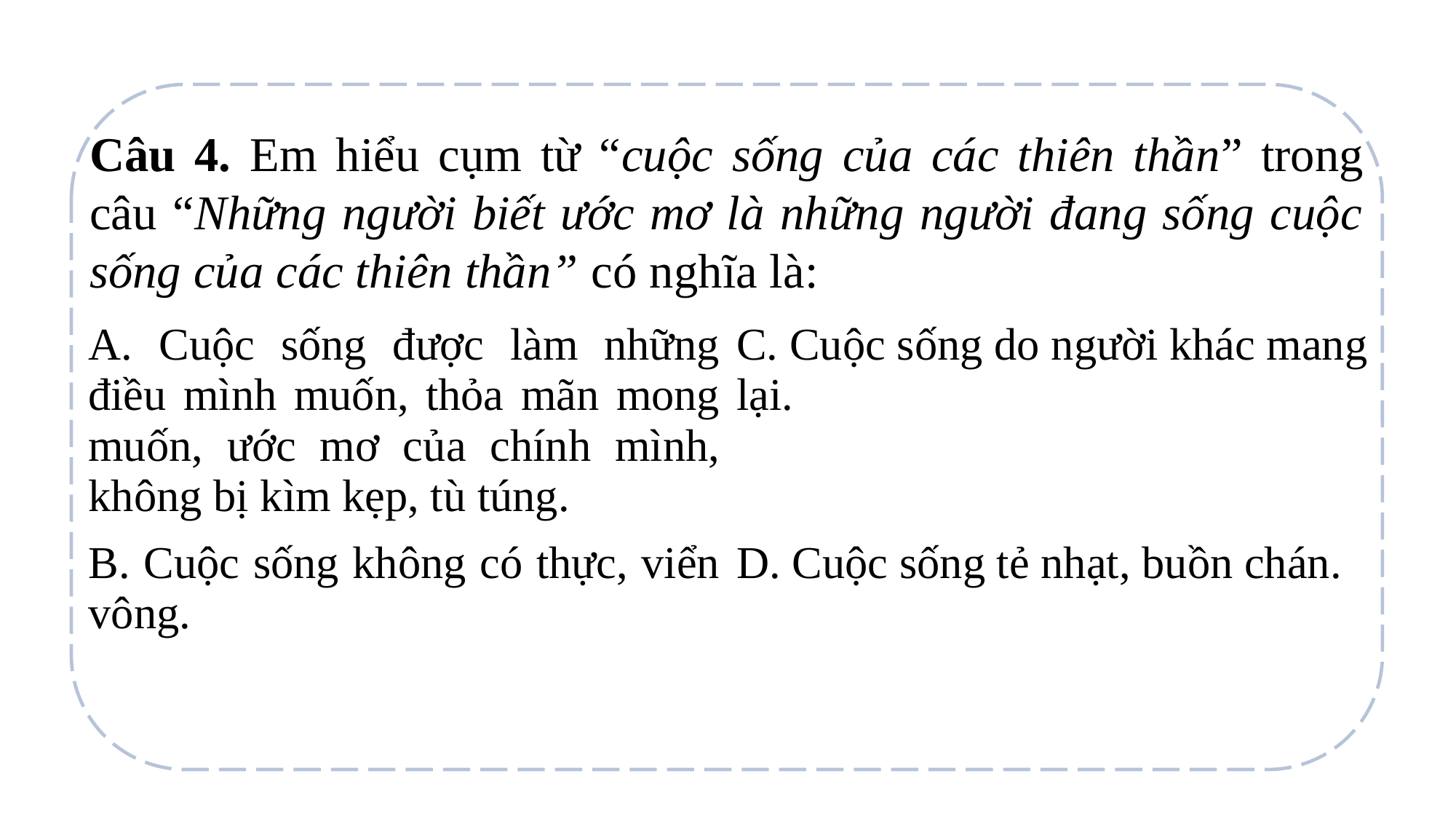

Câu 4. Em hiểu cụm từ “cuộc sống của các thiên thần” trong câu “Những người biết ước mơ là những người đang sống cuộc sống của các thiên thần” có nghĩa là:

| A. Cuộc sống được làm những điều mình muốn, thỏa mãn mong muốn, ước mơ của chính mình, không bị kìm kẹp, tù túng. | C. Cuộc sống do người khác mang lại. |
| --- | --- |
| B. Cuộc sống không có thực, viển vông. | D. Cuộc sống tẻ nhạt, buồn chán. |